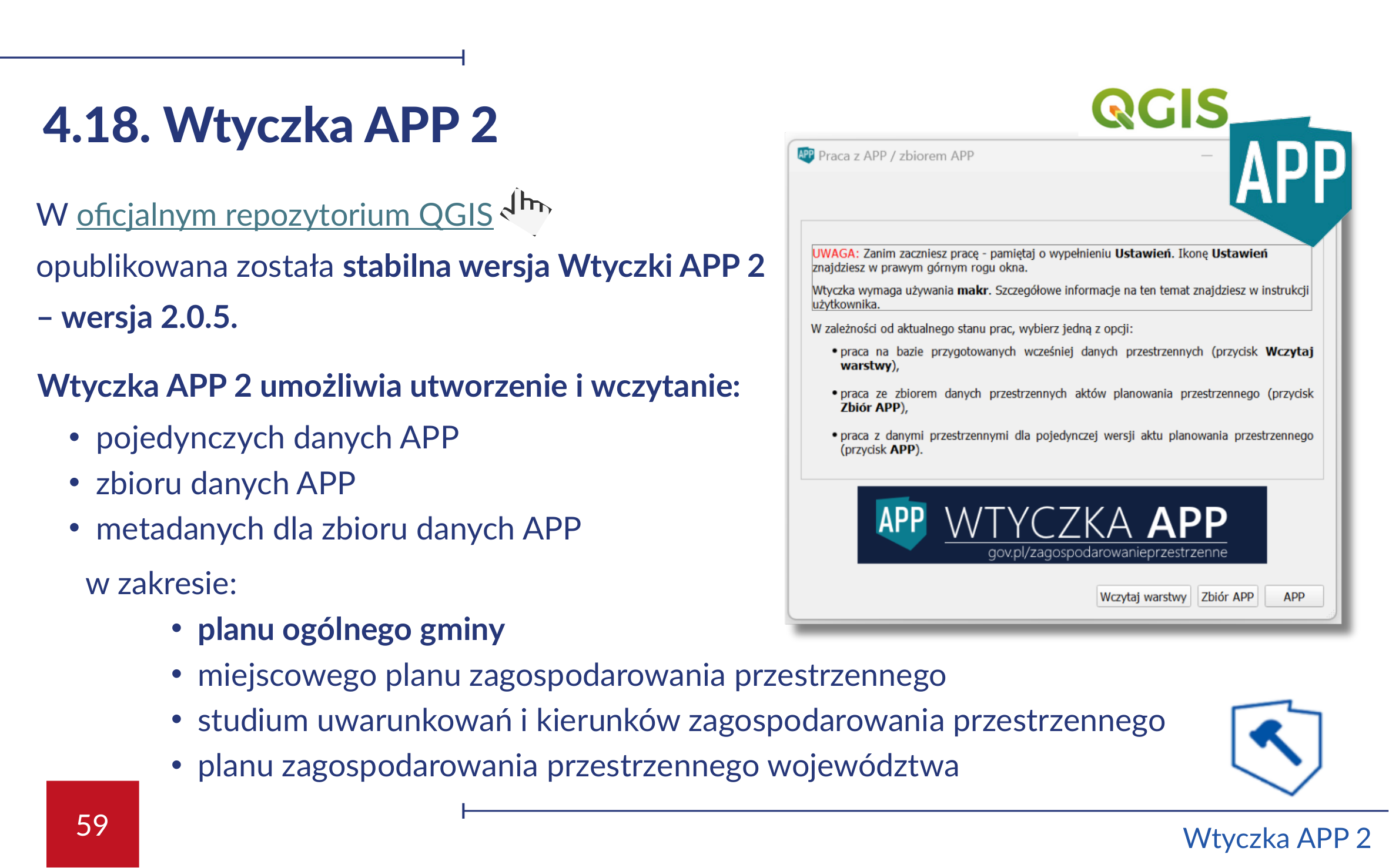

4.18. Wtyczka APP 2

W oficjalnym repozytorium QGIS
opublikowana została stabilna wersja Wtyczki APP 2 – wersja 2.0.5.

Wtyczka APP 2 umożliwia utworzenie i wczytanie:
pojedynczych danych APP
zbioru danych APP
metadanych dla zbioru danych APP

w zakresie:
planu ogólnego gminy
miejscowego planu zagospodarowania przestrzennego
studium uwarunkowań i kierunków zagospodarowania przestrzennego
planu zagospodarowania przestrzennego województwa

Wtyczka APP 2